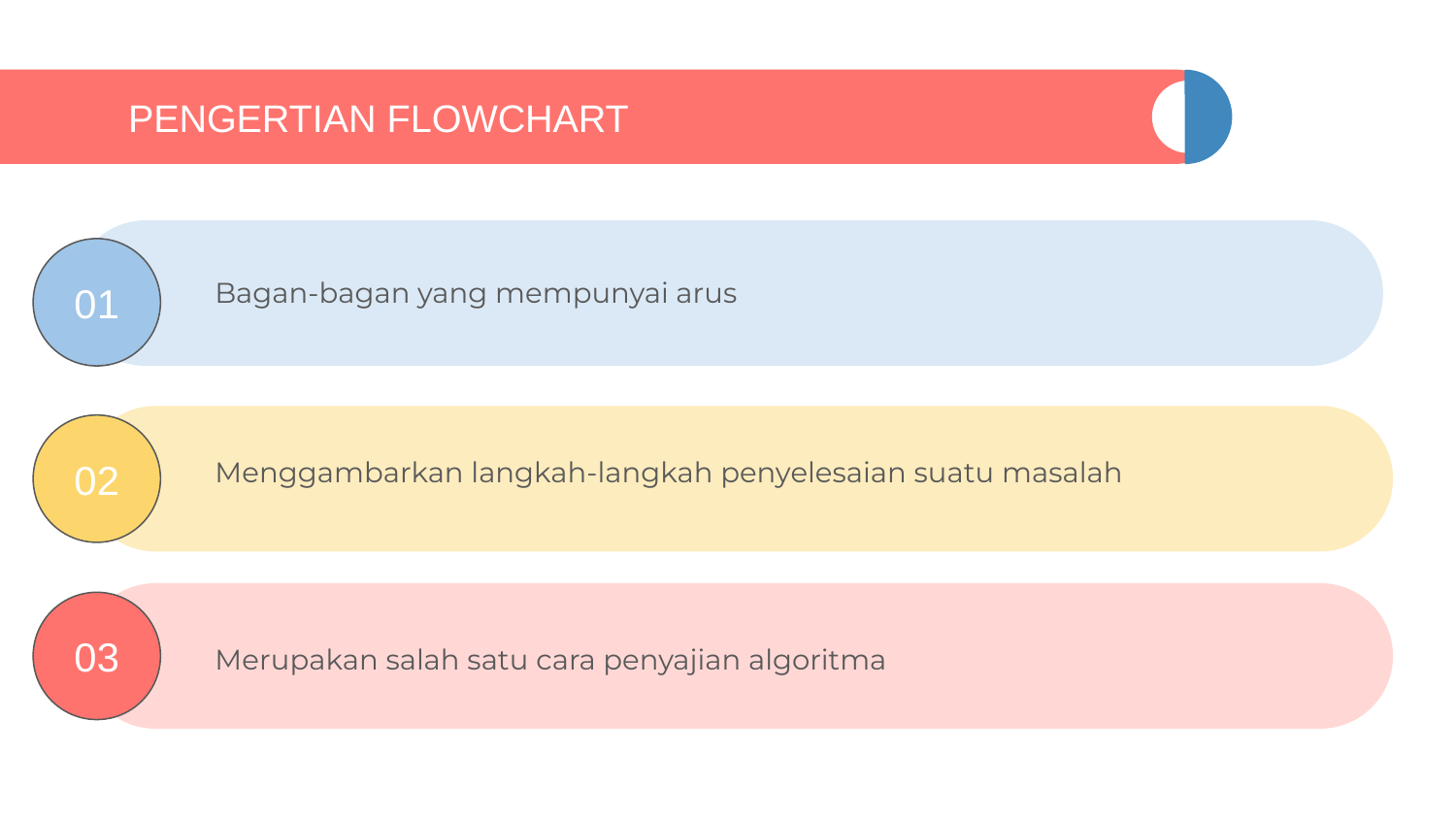

# PENGERTIAN FLOWCHART

01
Bagan-bagan yang mempunyai arus

02
Menggambarkan langkah-langkah penyelesaian suatu masalah

03
Merupakan salah satu cara penyajian algoritma